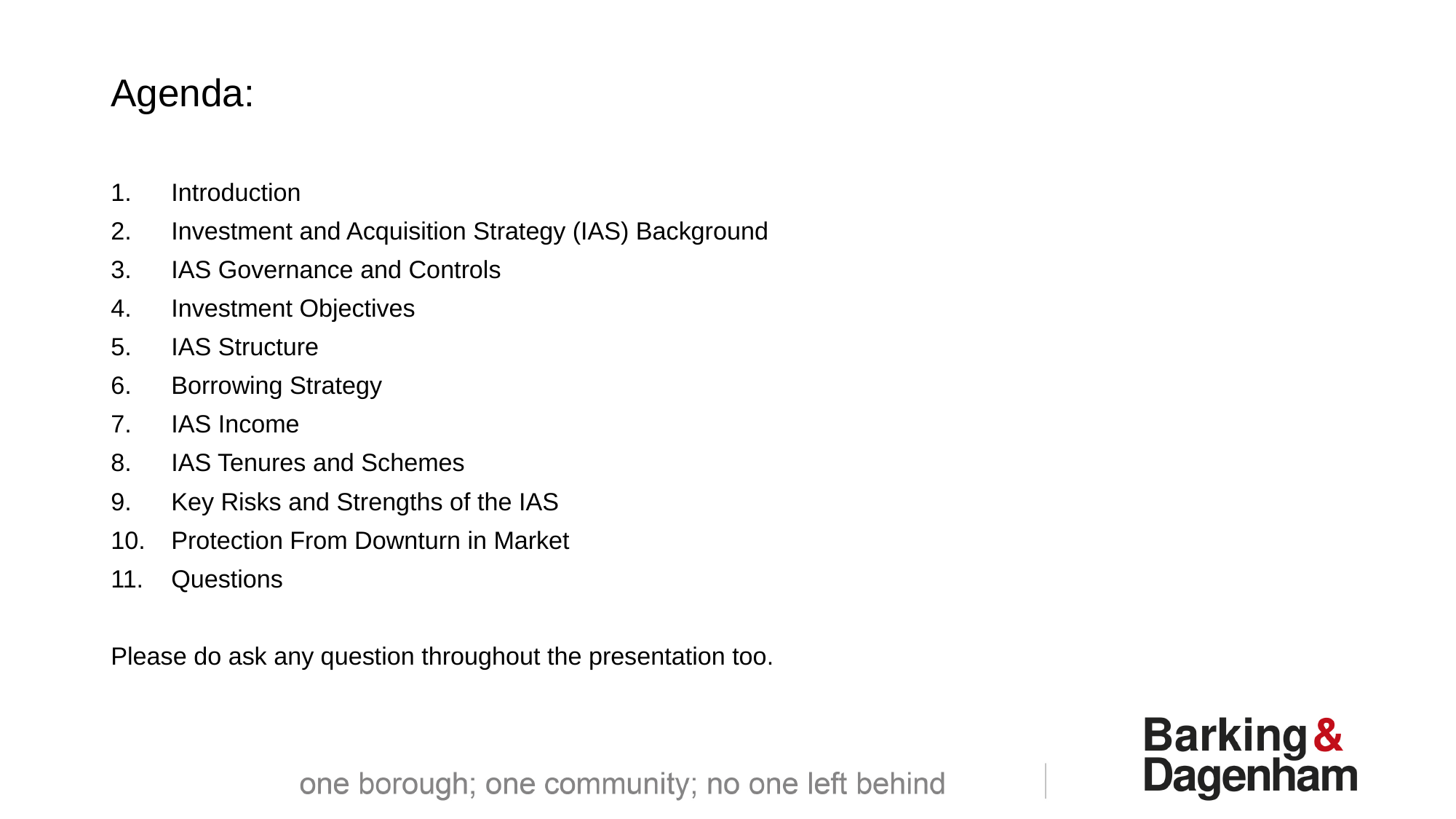

Agenda:

Introduction
Investment and Acquisition Strategy (IAS) Background
IAS Governance and Controls
Investment Objectives
IAS Structure
Borrowing Strategy
IAS Income
IAS Tenures and Schemes
Key Risks and Strengths of the IAS
Protection From Downturn in Market
Questions

Please do ask any question throughout the presentation too.